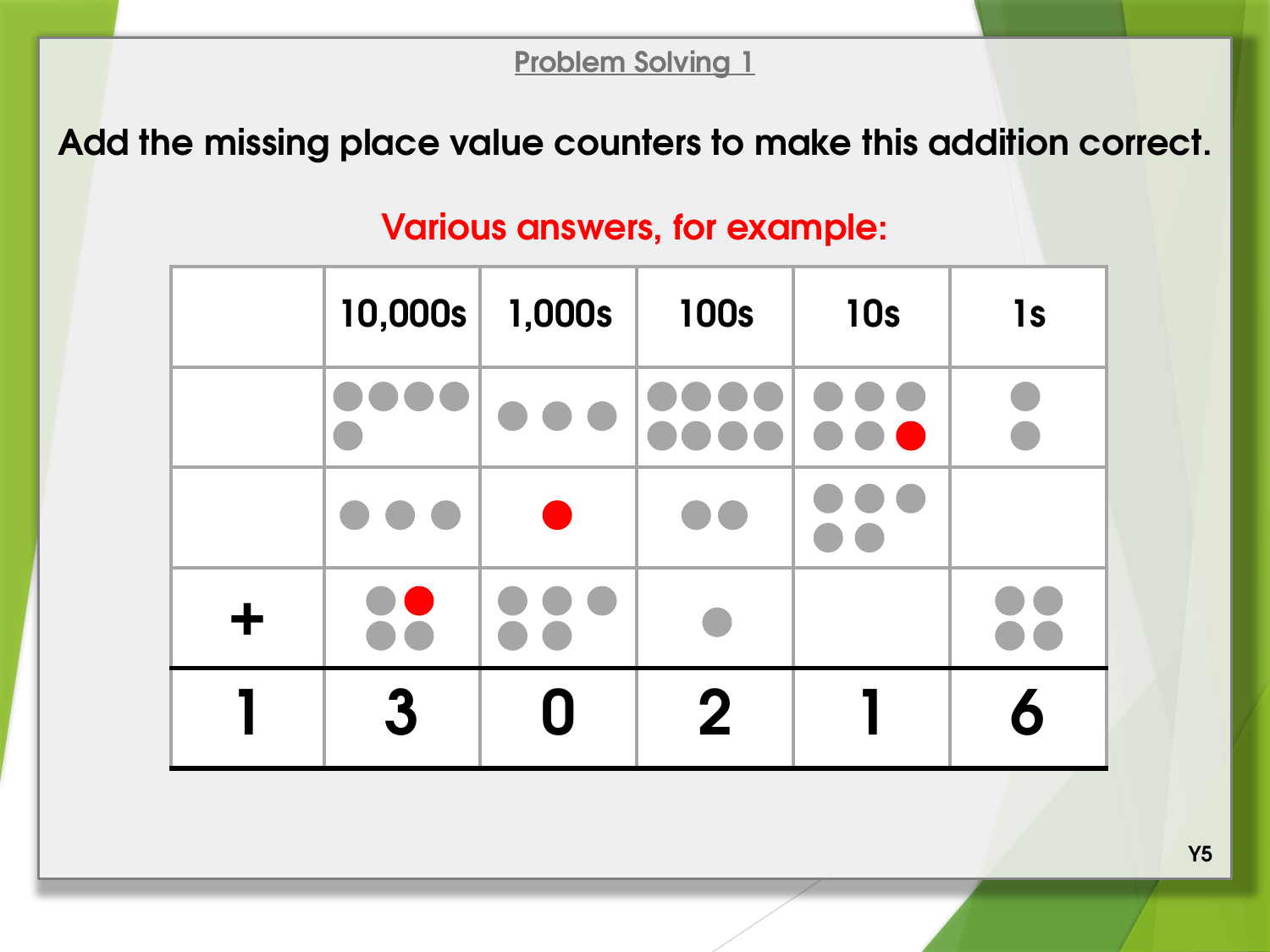

Problem Solving 1

Add the missing place value counters to make this addition correct.

Various answers, for example:

|  | 10,000s | 1,000s | 100s | 10s | 1s |
| --- | --- | --- | --- | --- | --- |
|  |  |  |  |  |  |
|  |  |  |  |  |  |
| + |  |  |  |  |  |
| 1 | 3 | 0 | 2 | 1 | 6 |

Y5